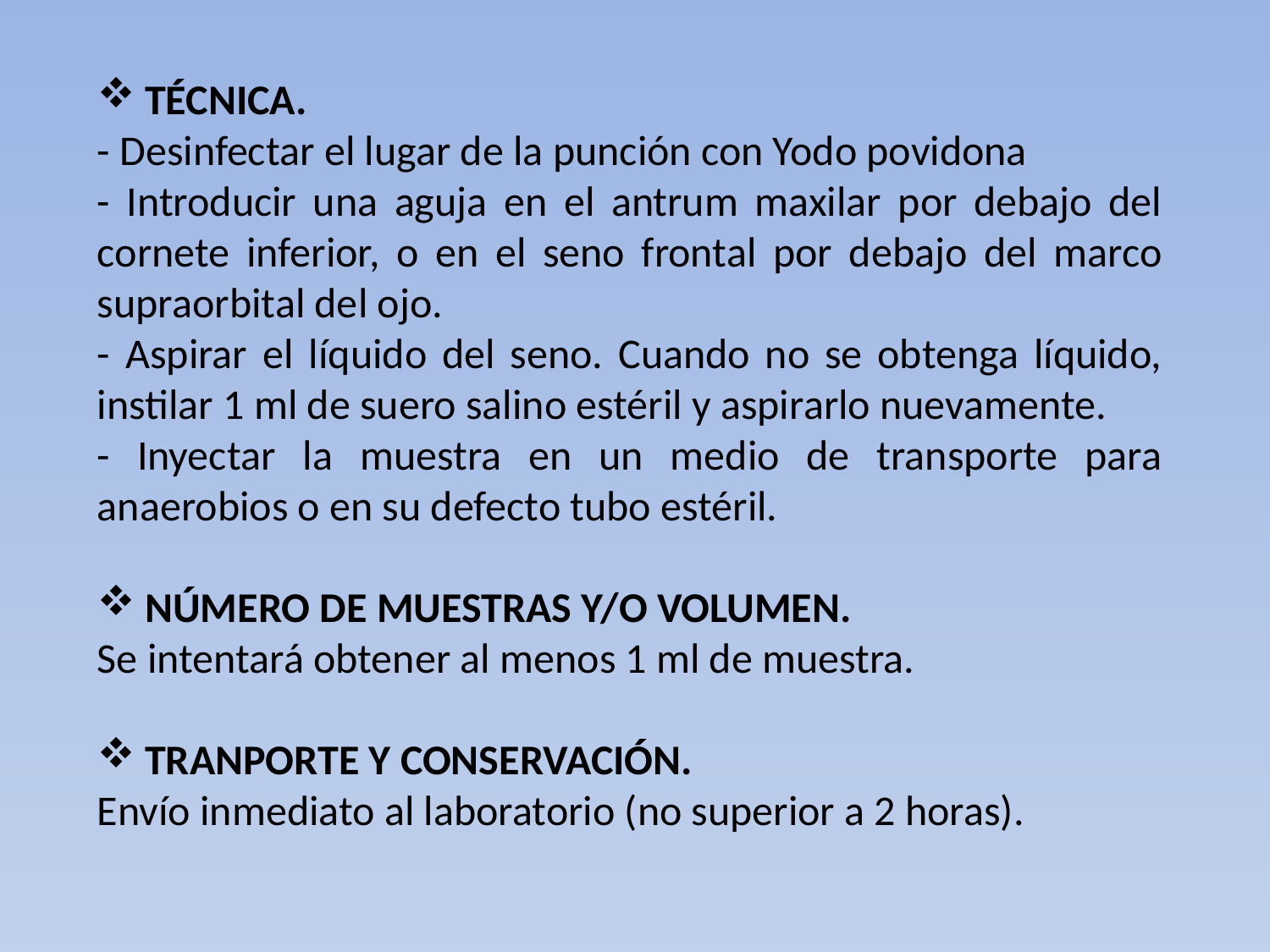

TÉCNICA.
- Desinfectar el lugar de la punción con Yodo povidona
- Introducir una aguja en el antrum maxilar por debajo del cornete inferior, o en el seno frontal por debajo del marco supraorbital del ojo.
- Aspirar el líquido del seno. Cuando no se obtenga líquido, instilar 1 ml de suero salino estéril y aspirarlo nuevamente.
- Inyectar la muestra en un medio de transporte para anaerobios o en su defecto tubo estéril.

NÚMERO DE MUESTRAS Y/O VOLUMEN.
Se intentará obtener al menos 1 ml de muestra.

TRANPORTE Y CONSERVACIÓN.
Envío inmediato al laboratorio (no superior a 2 horas).